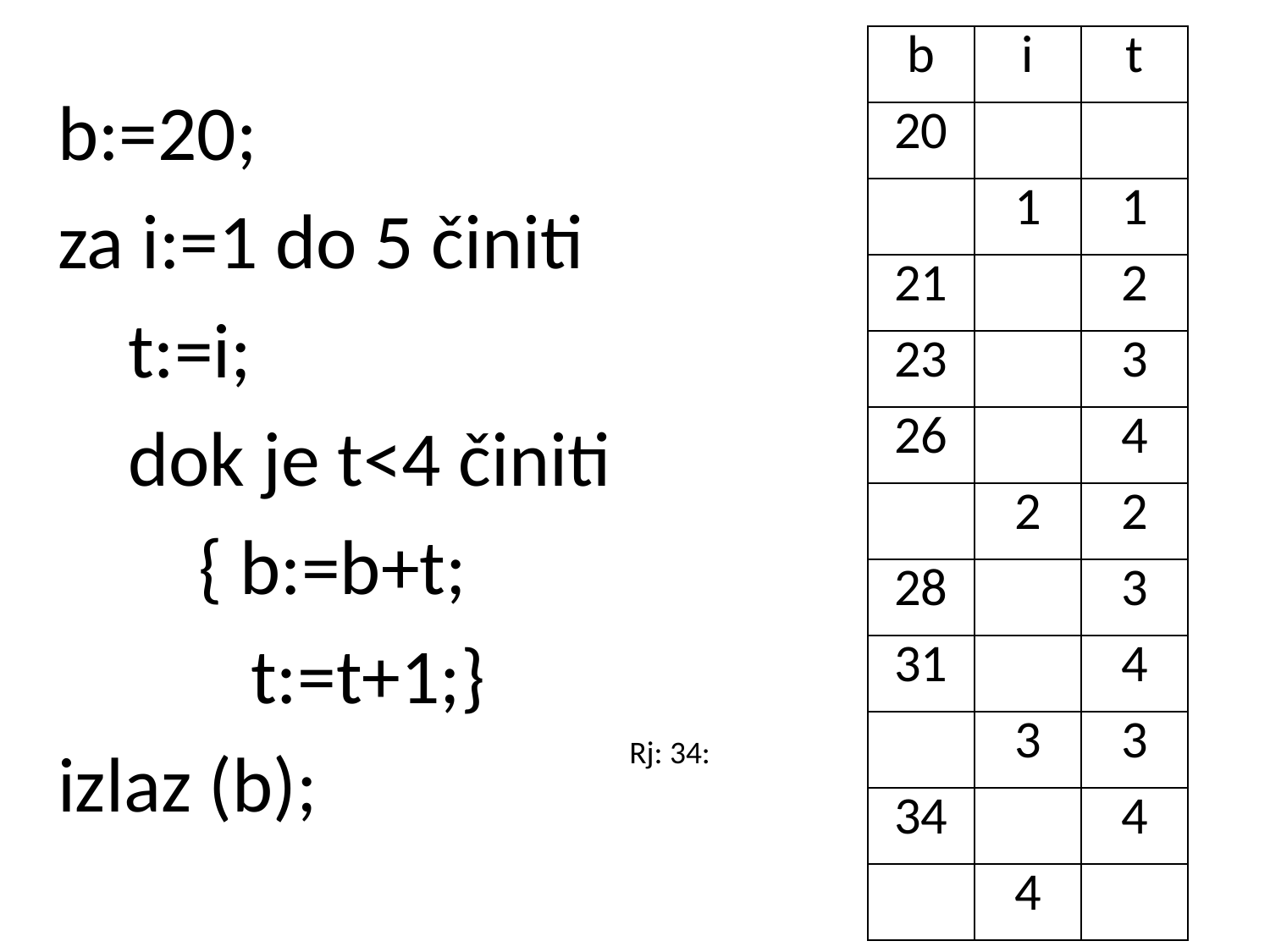

| b | i | t |
| --- | --- | --- |
| 20 |  |  |
|  | 1 | 1 |
| 21 |  | 2 |
| 23 |  | 3 |
| 26 |  | 4 |
|  | 2 | 2 |
| 28 |  | 3 |
| 31 |  | 4 |
|  | 3 | 3 |
| 34 |  | 4 |
|  | 4 |  |
b:=20;
za i:=1 do 5 činiti
    t:=i;
    dok je t<4 činiti
        { b:=b+t;
           t:=t+1;}
izlaz (b);
Rj: 34: